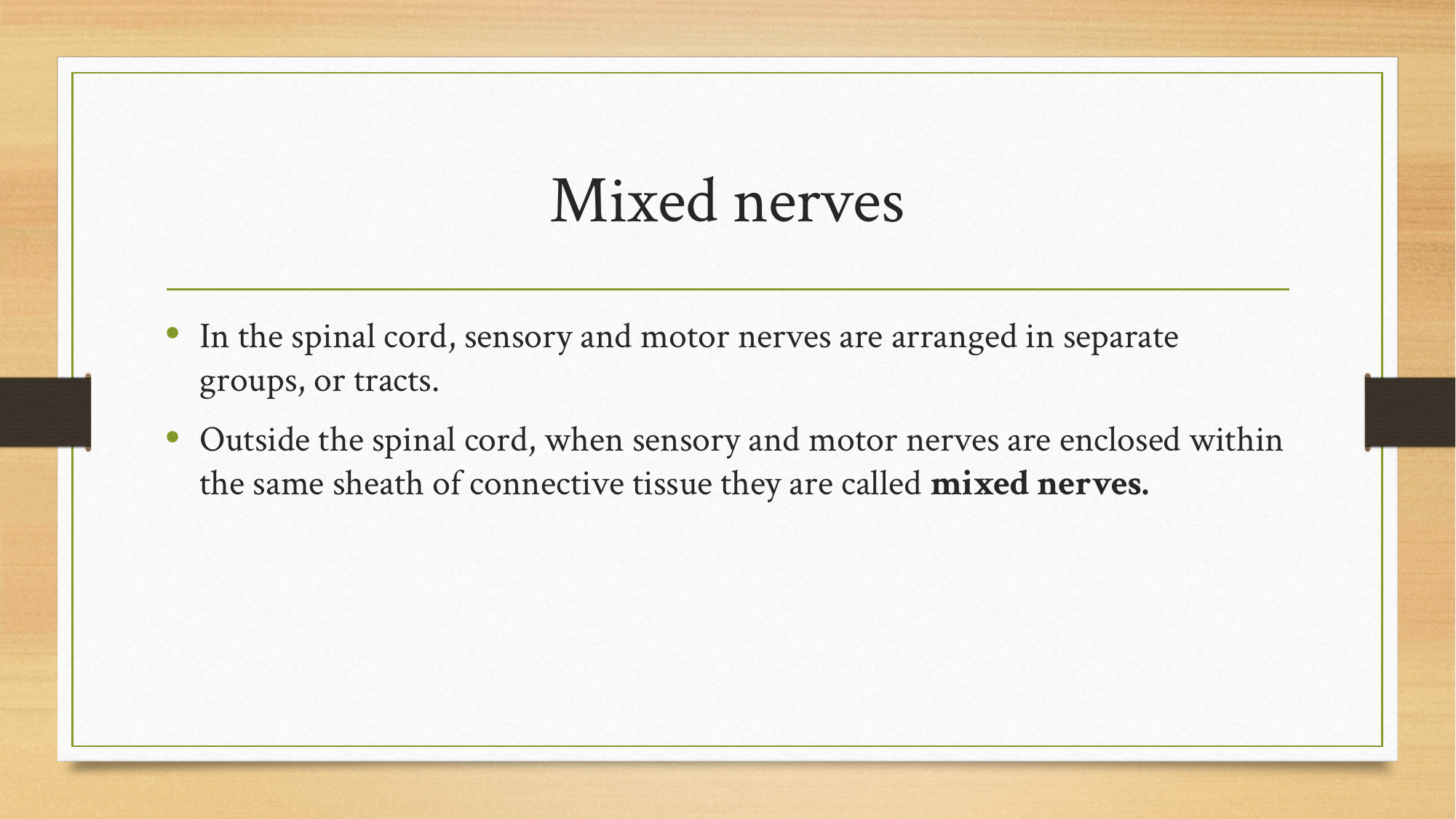

# Mixed nerves
In the spinal cord, sensory and motor nerves are arranged in separate groups, or tracts.
Outside the spinal cord, when sensory and motor nerves are enclosed within the same sheath of connective tissue they are called mixed nerves.